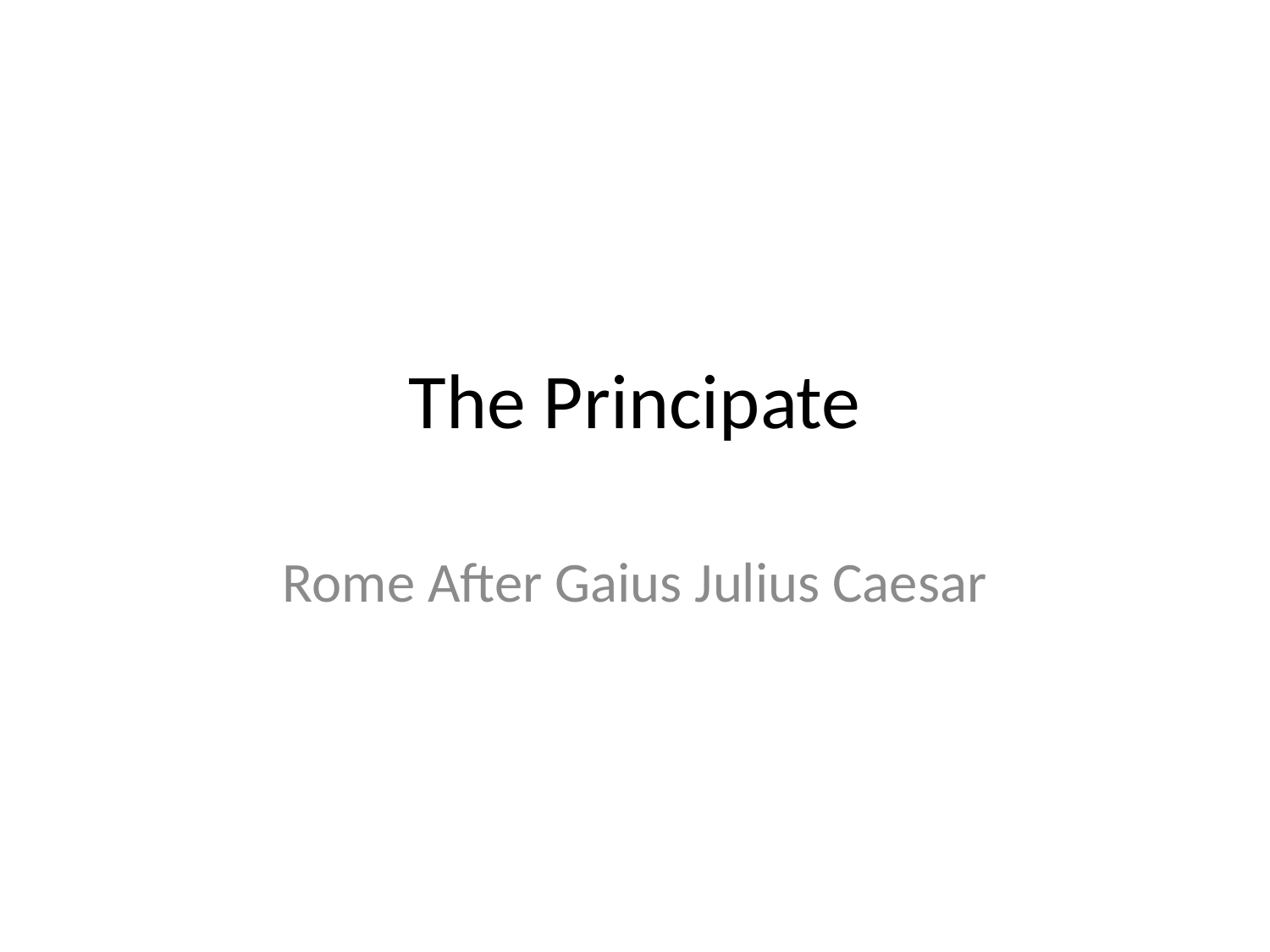

# The Principate
Rome After Gaius Julius Caesar